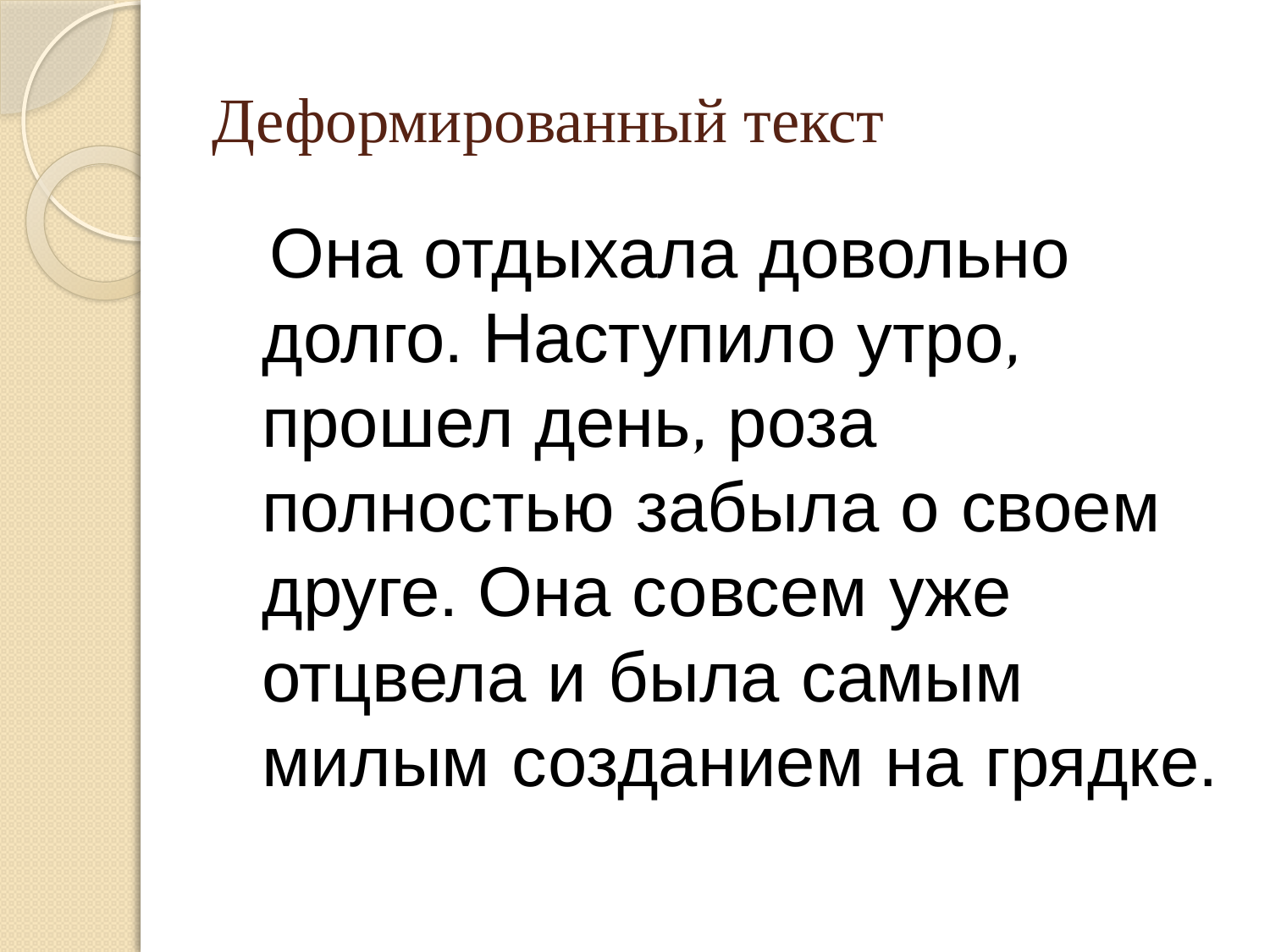

# Деформированный текст
   Она отдыхала довольно долго. Наступило утро, прошел день, роза полностью забыла о своем друге. Она совсем уже отцвела и была самым милым созданием на грядке.